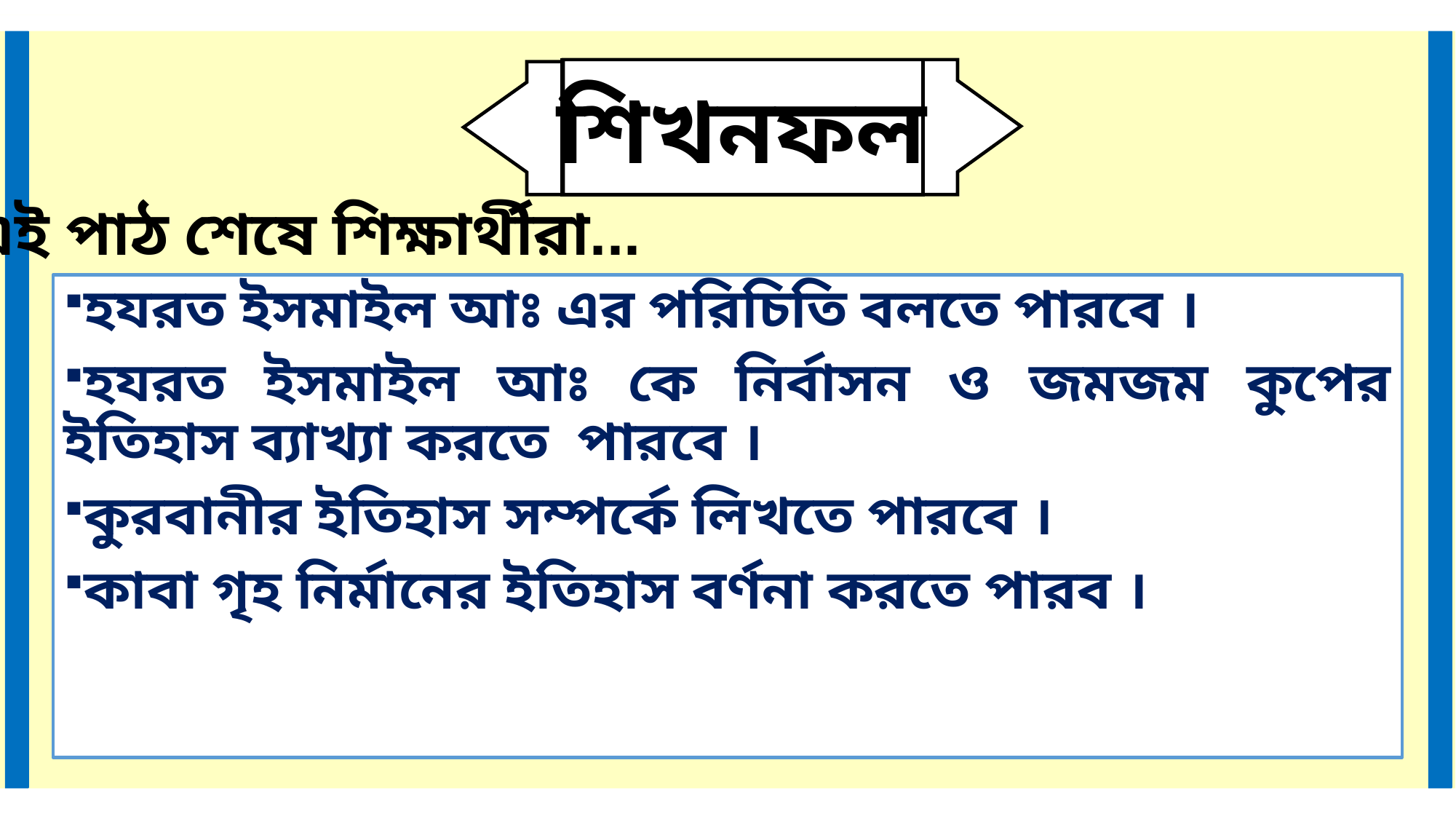

শিখনফল
এই পাঠ শেষে শিক্ষার্থীরা...
হযরত ইসমাইল আঃ এর পরিচিতি বলতে পারবে ।
হযরত ইসমাইল আঃ কে নির্বাসন ও জমজম কুপের ইতিহাস ব্যাখ্যা করতে  পারবে ।
কুরবানীর ইতিহাস সম্পর্কে লিখতে পারবে ।
কাবা গৃহ নির্মানের ইতিহাস বর্ণনা করতে পারব ।